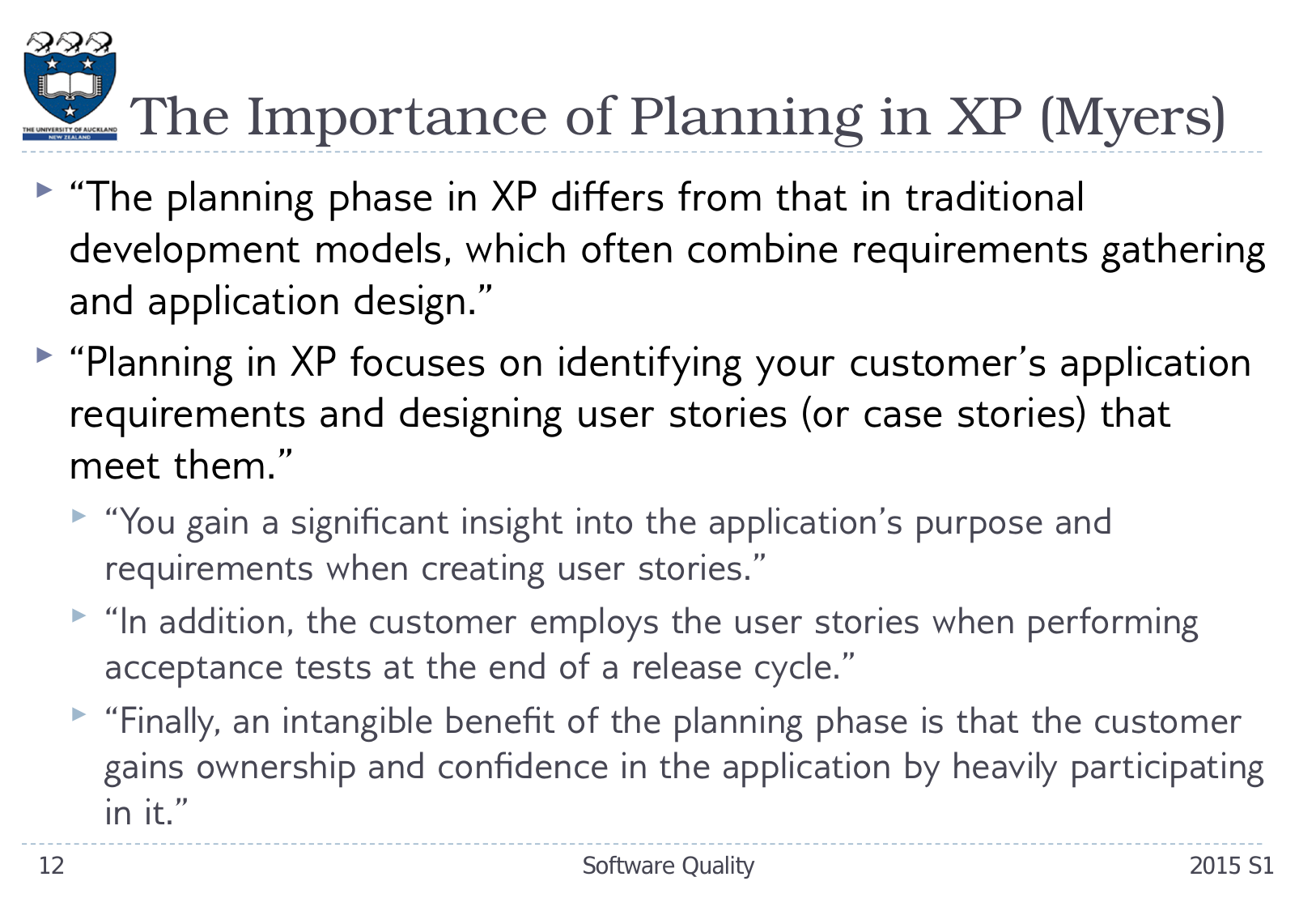

# The Importance of Planning in XP (Myers)
“The planning phase in XP differs from that in traditional development models, which often combine requirements gathering and application design.”
“Planning in XP focuses on identifying your customer’s application requirements and designing user stories (or case stories) that meet them.”
“You gain a significant insight into the application’s purpose and requirements when creating user stories.”
“In addition, the customer employs the user stories when performing acceptance tests at the end of a release cycle.”
“Finally, an intangible benefit of the planning phase is that the customer gains ownership and confidence in the application by heavily participating in it.”
12
Software Quality
2015 S1